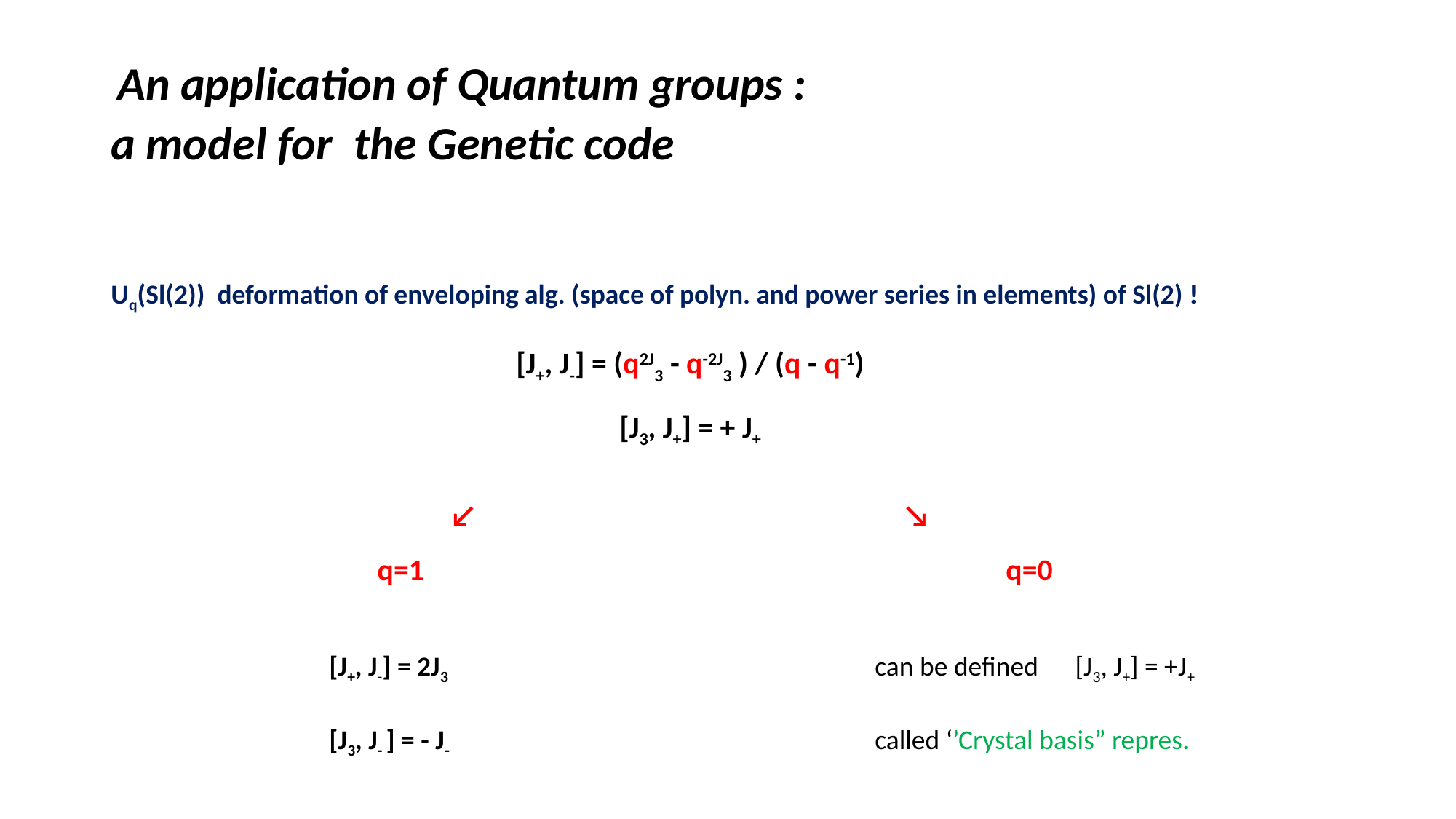

# An application of Quantum groups : a model for  the Genetic code

Uq(Sl(2))  deformation of enveloping alg. (space of polyn. and power series in elements) of Sl(2) !
[J+, J-] = (q2J3 - q-2J3 ) / (q - q-1)
[J3, J+] = + J+

↙                                                              ↘
       		   q=1 					               q=0
		[J+, J-] = 2J3                                                                  	can be defined      [J3, J+] = +J+
		[J3, J- ] = - J-                                                        	called ‘’Crystal basis” repres.